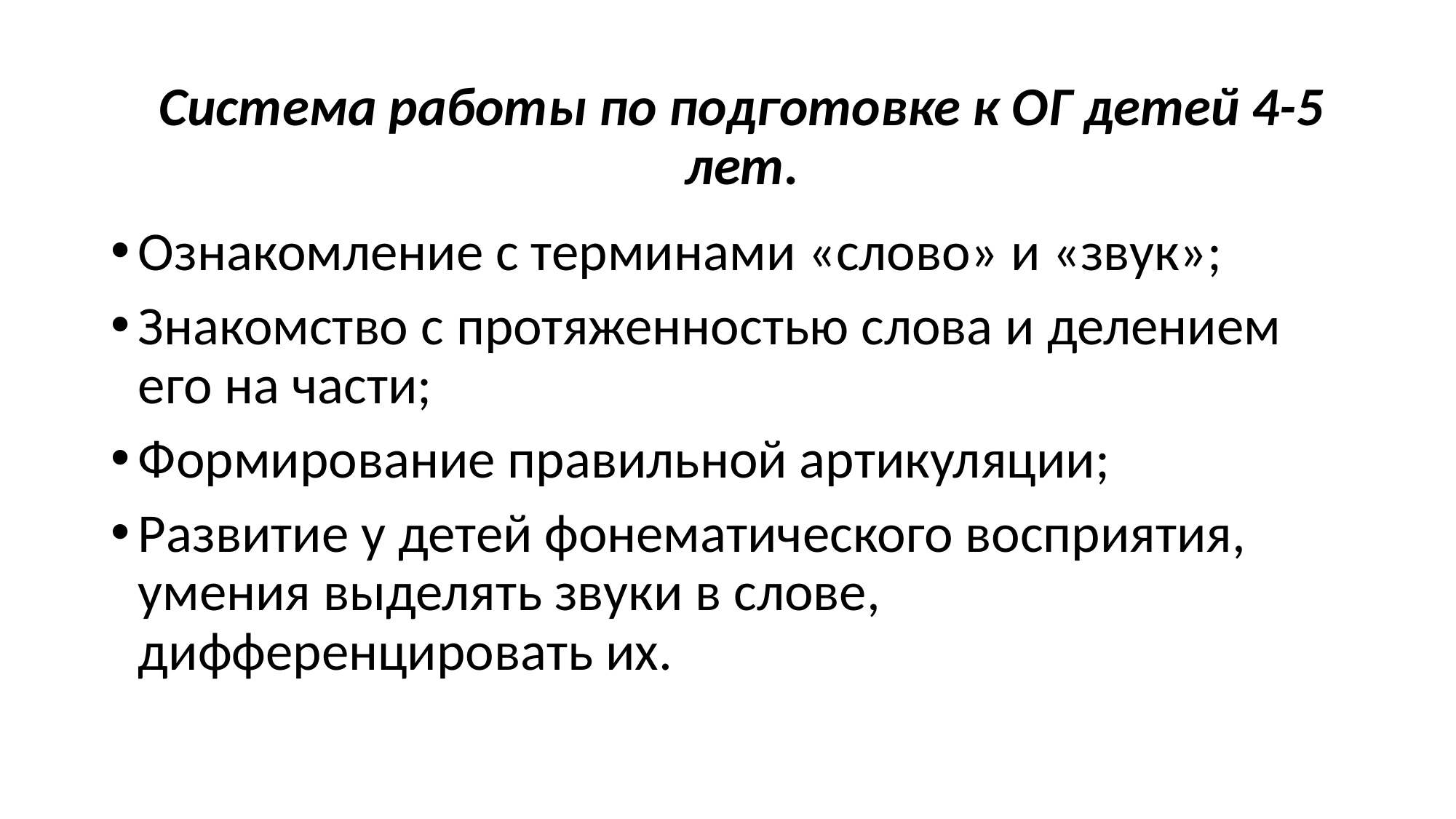

# Система работы по подготовке к ОГ детей 4-5 лет.
Ознакомление с терминами «слово» и «звук»;
Знакомство с протяженностью слова и делением его на части;
Формирование правильной артикуляции;
Развитие у детей фонематического восприятия, умения выделять звуки в слове, дифференцировать их.